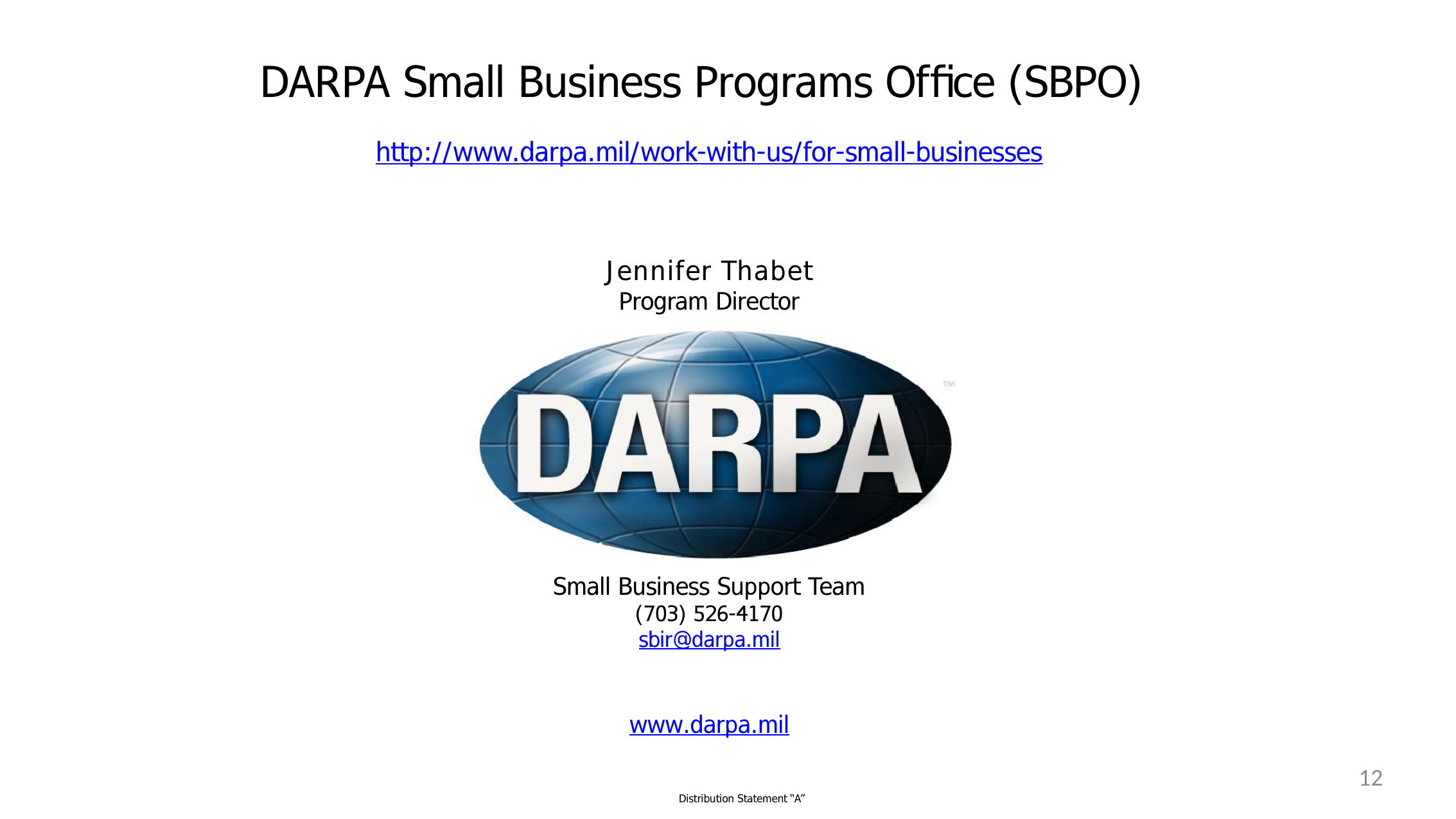

DARPA Small Business Programs Office (SBPO)

http://www.darpa.mil/work-with-us/for-small-businesses

Jennifer Thabet
Program Director

Small Business Support Team
(703) 526-4170
sbir@darpa.mil

www.darpa.mil

12
Distribution Statement “A”
(Approved for Public Release, Distribution Unlimited)